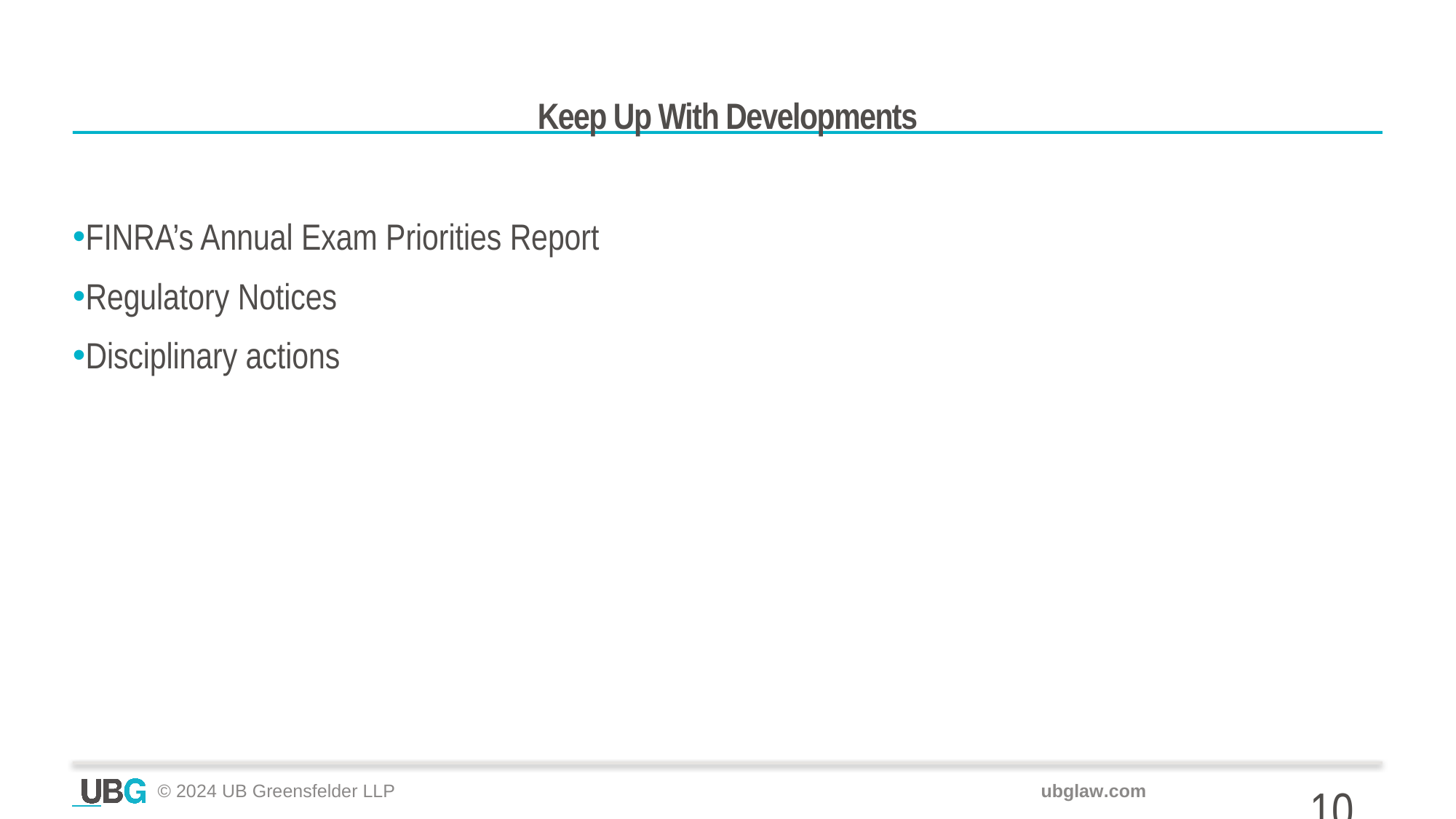

# Keep Up With Developments

FINRA’s Annual Exam Priorities Report
Regulatory Notices
Disciplinary actions
10